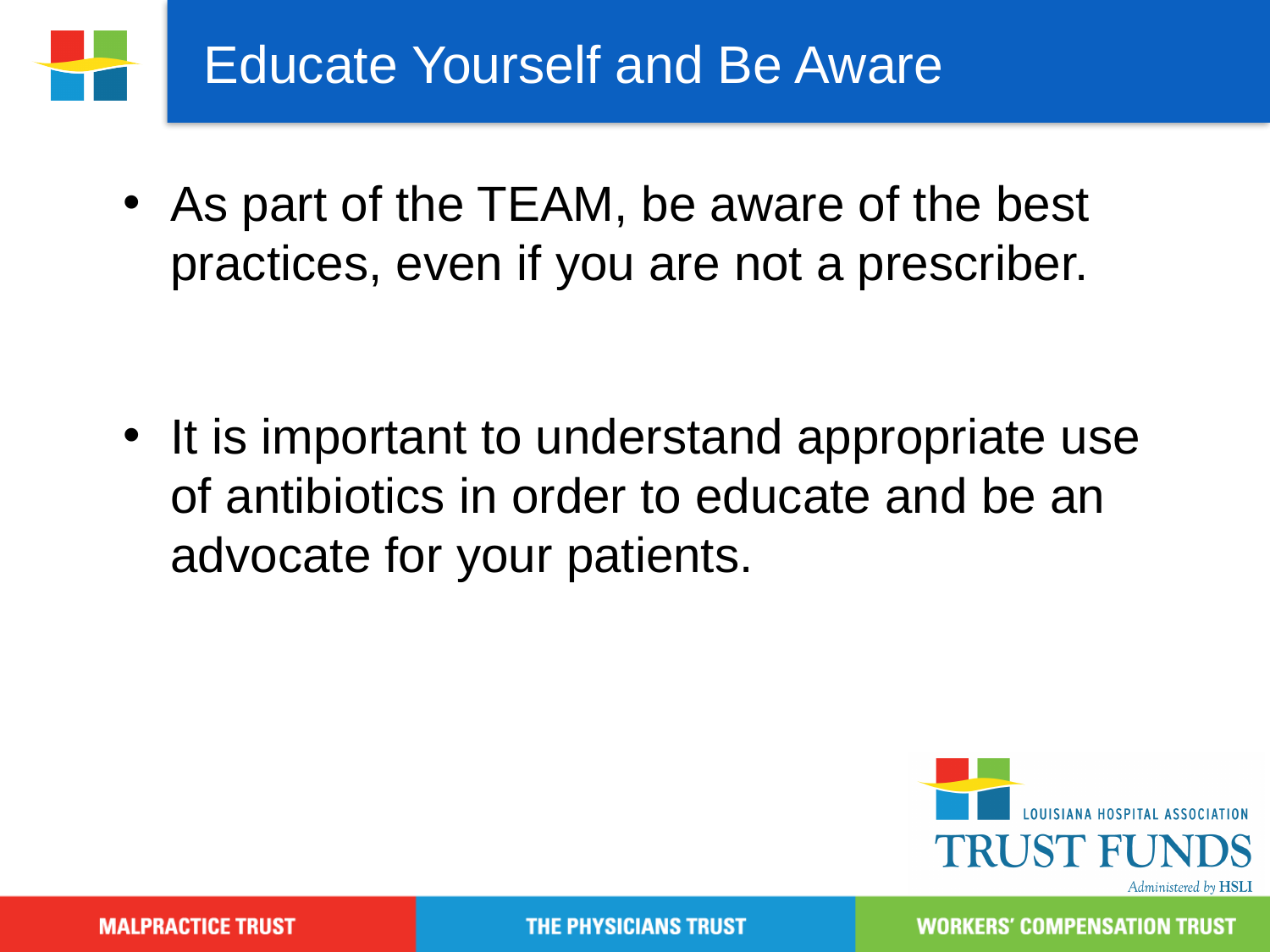

Educate Yourself and Be Aware
As part of the TEAM, be aware of the best practices, even if you are not a prescriber.

It is important to understand appropriate use of antibiotics in order to educate and be an advocate for your patients.